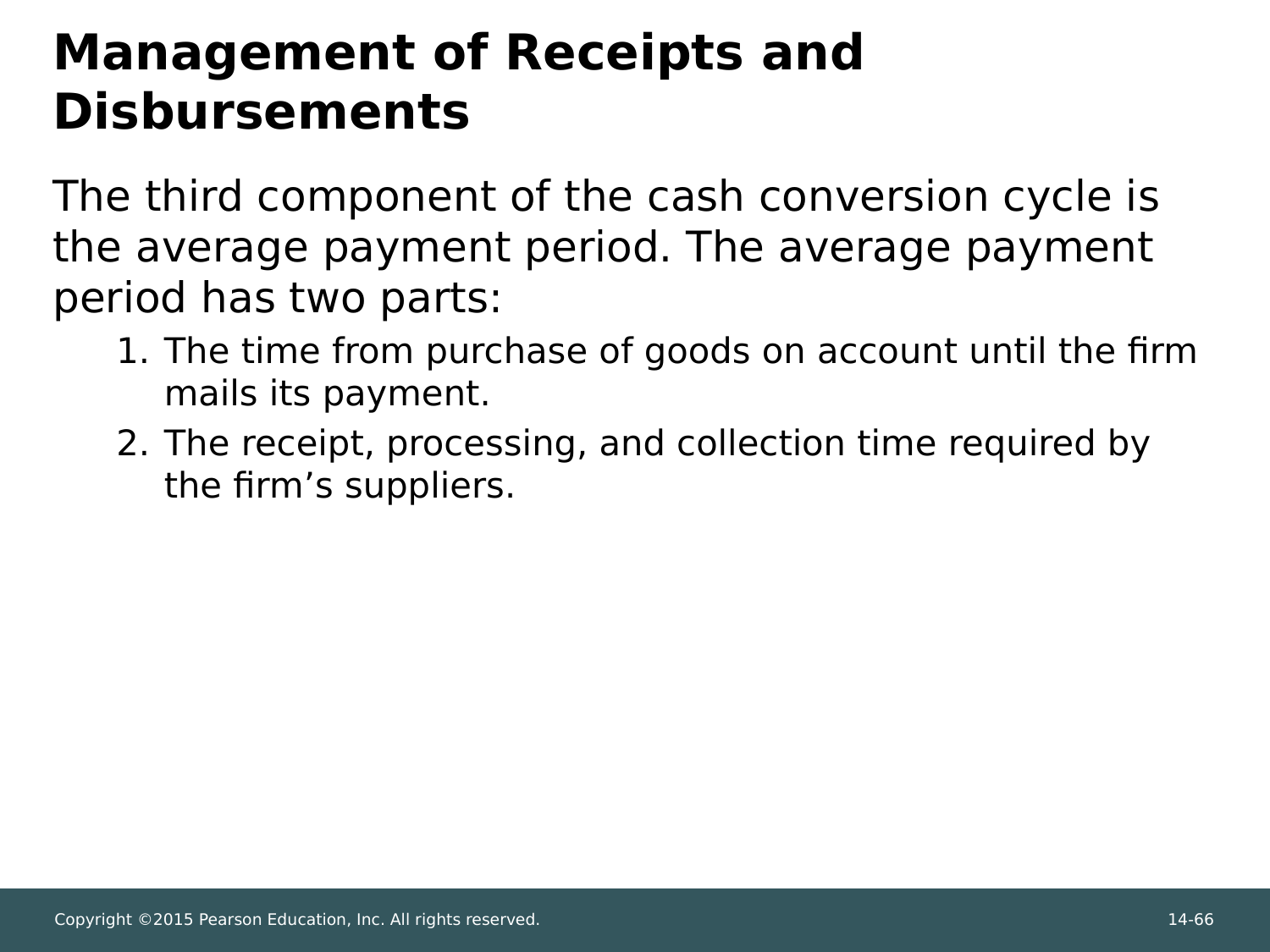

# Management of Receipts and Disbursements
The third component of the cash conversion cycle is the average payment period. The average payment period has two parts:
The time from purchase of goods on account until the firm mails its payment.
The receipt, processing, and collection time required by the firm’s suppliers.